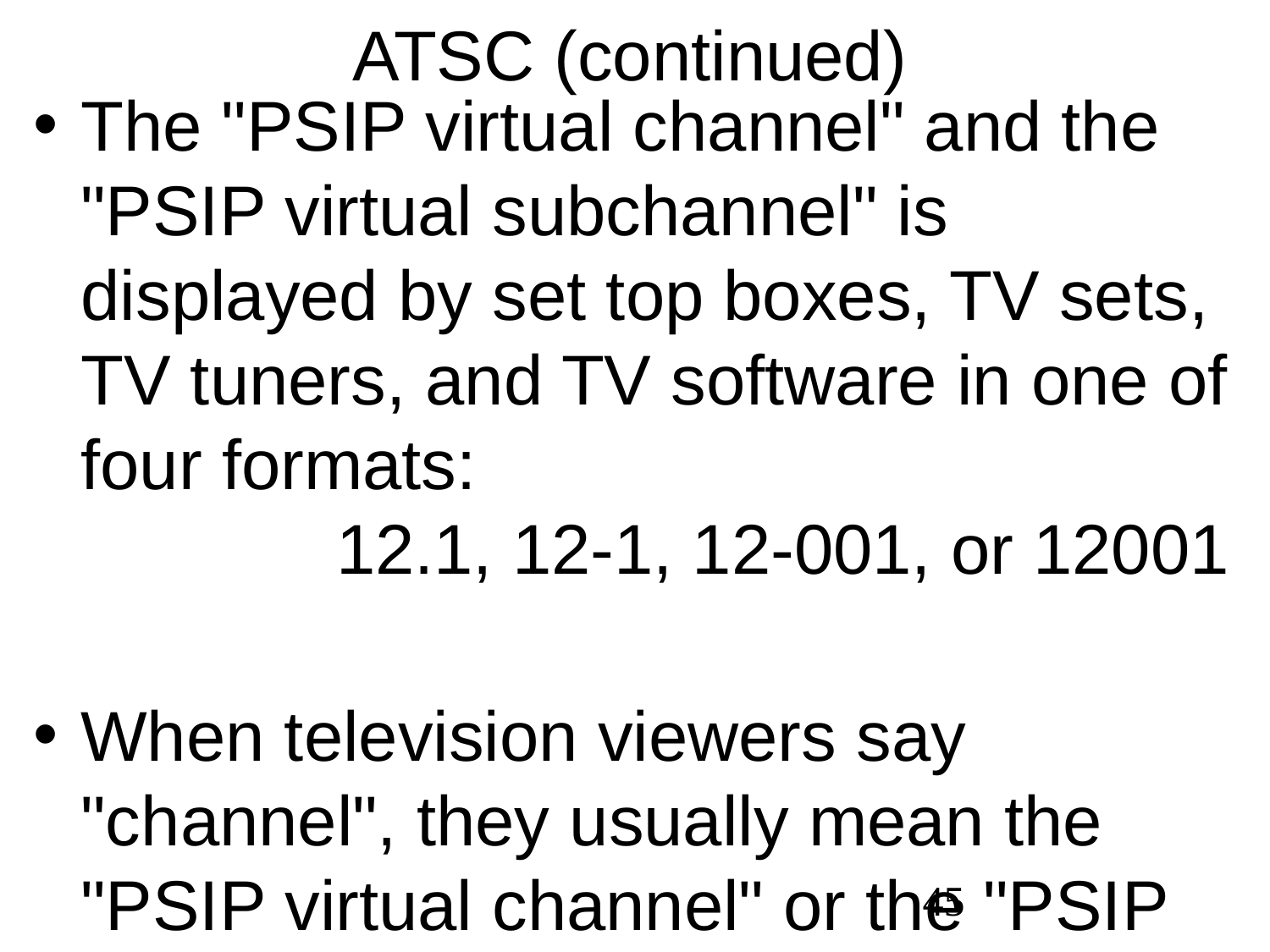

ATSC (continued)
The "PSIP virtual channel" and the "PSIP virtual subchannel" is displayed by set top boxes, TV sets, TV tuners, and TV software in one of four formats:                                                    12.1, 12-1, 12-001, or 12001
When television viewers say "channel", they usually mean the "PSIP virtual channel" or the "PSIP virtual subchannel"
45